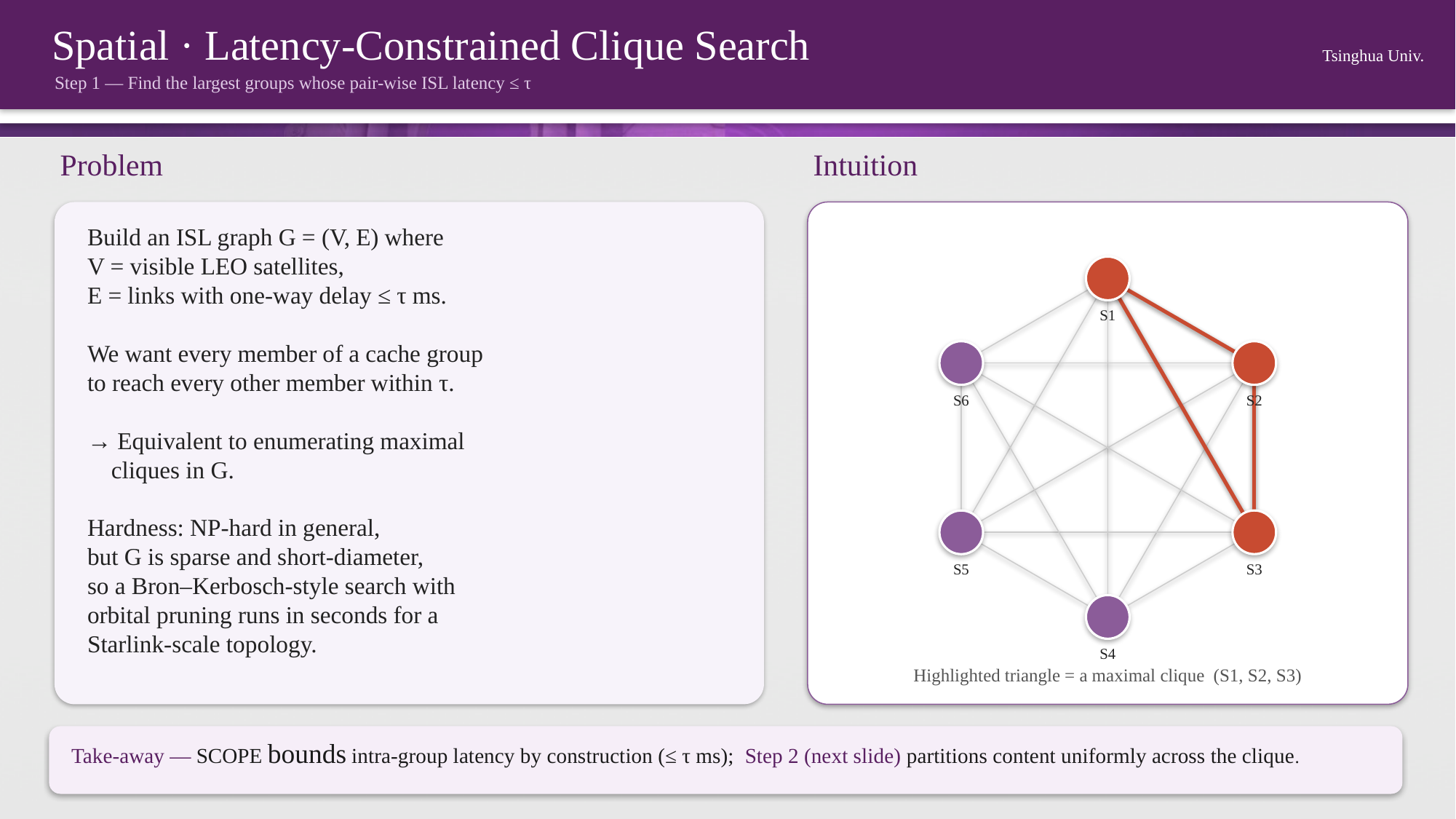

Spatial · Latency-Constrained Clique Search
Tsinghua Univ.
Step 1 — Find the largest groups whose pair-wise ISL latency ≤ τ

Problem
Intuition

Build an ISL graph G = (V, E) where
V = visible LEO satellites,
E = links with one-way delay ≤ τ ms.

We want every member of a cache group
to reach every other member within τ.

→ Equivalent to enumerating maximal
    cliques in G.

Hardness: NP-hard in general,
but G is sparse and short-diameter,
so a Bron–Kerbosch-style search with
orbital pruning runs in seconds for a
Starlink-scale topology.

S1

S6
S2

S3
S5

S4
Highlighted triangle = a maximal clique  (S1, S2, S3)

Take-away — SCOPE bounds intra-group latency by construction (≤ τ ms);  Step 2 (next slide) partitions content uniformly across the clique.